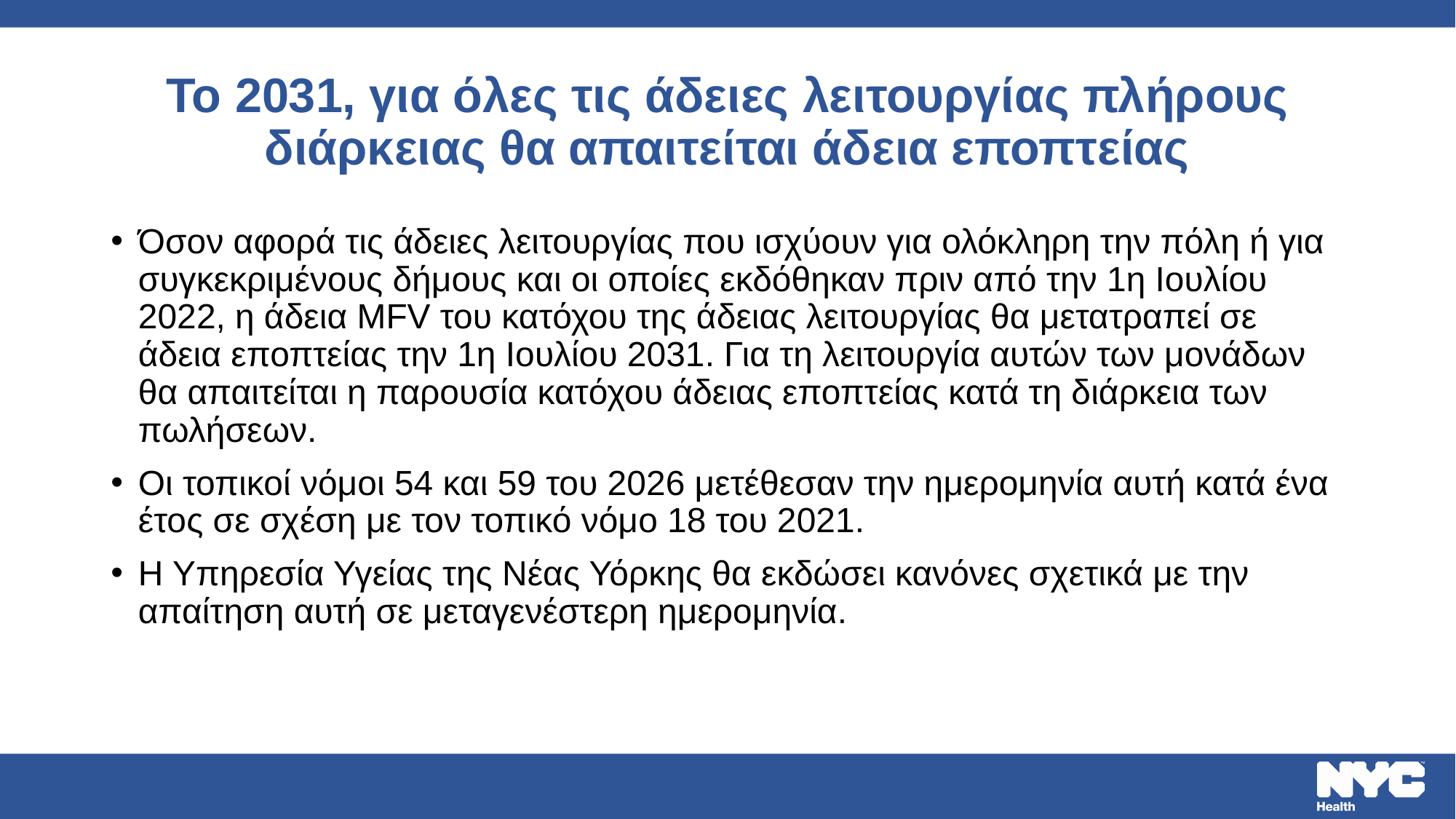

# Το 2031, για όλες τις άδειες λειτουργίας πλήρους διάρκειας θα απαιτείται άδεια εποπτείας
Όσον αφορά τις άδειες λειτουργίας που ισχύουν για ολόκληρη την πόλη ή για συγκεκριμένους δήμους και οι οποίες εκδόθηκαν πριν από την 1η Ιουλίου 2022, η άδεια MFV του κατόχου της άδειας λειτουργίας θα μετατραπεί σε άδεια εποπτείας την 1η Ιουλίου 2031. Για τη λειτουργία αυτών των μονάδων θα απαιτείται η παρουσία κατόχου άδειας εποπτείας κατά τη διάρκεια των πωλήσεων.
Οι τοπικοί νόμοι 54 και 59 του 2026 μετέθεσαν την ημερομηνία αυτή κατά ένα έτος σε σχέση με τον τοπικό νόμο 18 του 2021.
Η Υπηρεσία Υγείας της Νέας Υόρκης θα εκδώσει κανόνες σχετικά με την απαίτηση αυτή σε μεταγενέστερη ημερομηνία.